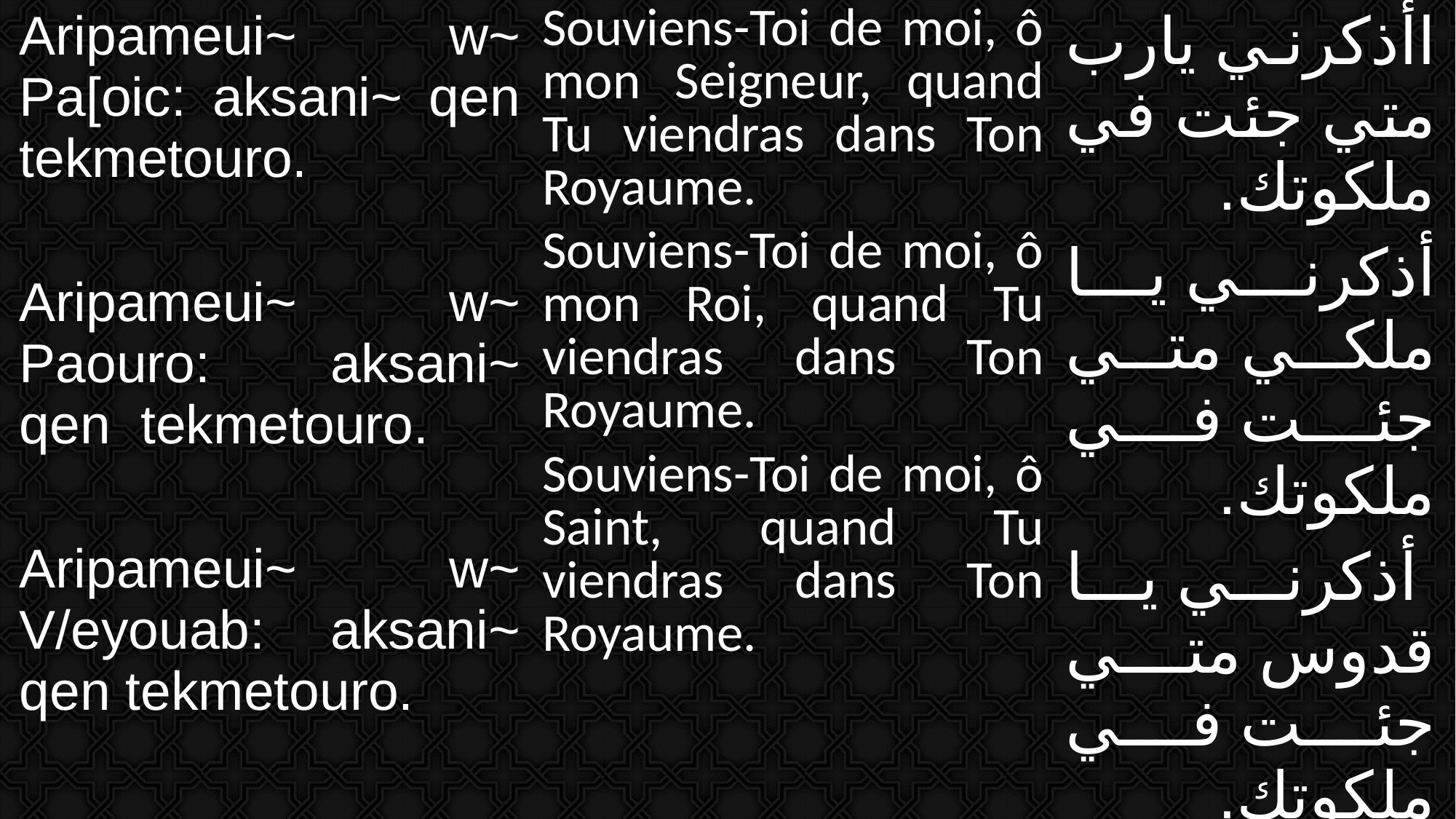

| Aripameui~ w~ Pa[oic: aksani~ qen tekmetouro. Aripameui~ w~ Paouro: aksani~ qen tekmetouro. Aripameui~ w~ V/eyouab: aksani~ qen tekmetouro. | Souviens-Toi de moi, ô mon Seigneur, quand Tu viendras dans Ton Royaume. Souviens-Toi de moi, ô mon Roi, quand Tu viendras dans Ton Royaume. Souviens-Toi de moi, ô Saint, quand Tu viendras dans Ton Royaume. | اأذكرني يارب متي جئت في ملكوتك. أذكرني يا ملكي متي جئت في ملكوتك. أذكرني يا قدوس متي جئت في ملكوتك. |
| --- | --- | --- |